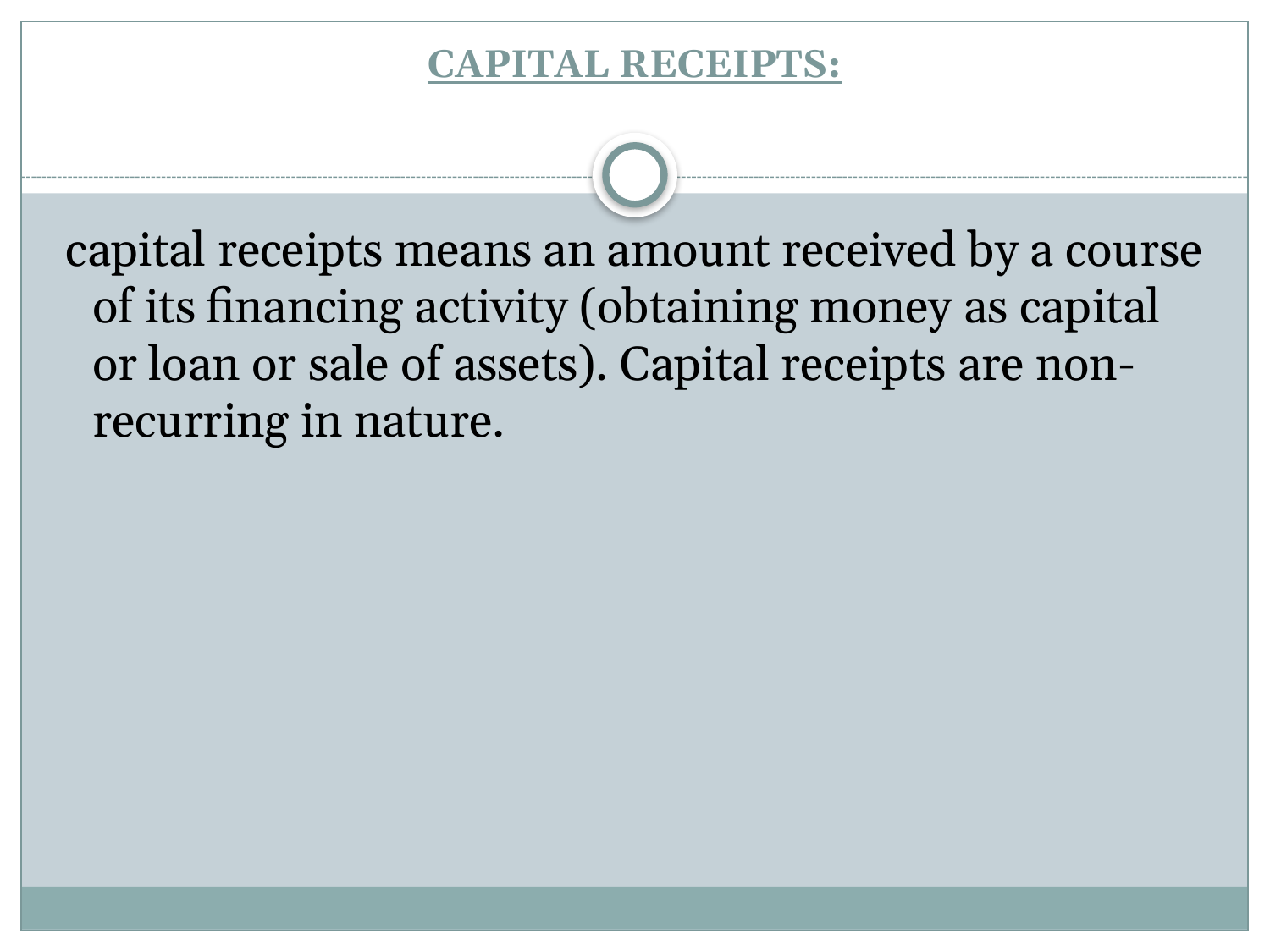

# CAPITAL RECEIPTS:
 capital receipts means an amount received by a course of its financing activity (obtaining money as capital or loan or sale of assets). Capital receipts are non-recurring in nature.